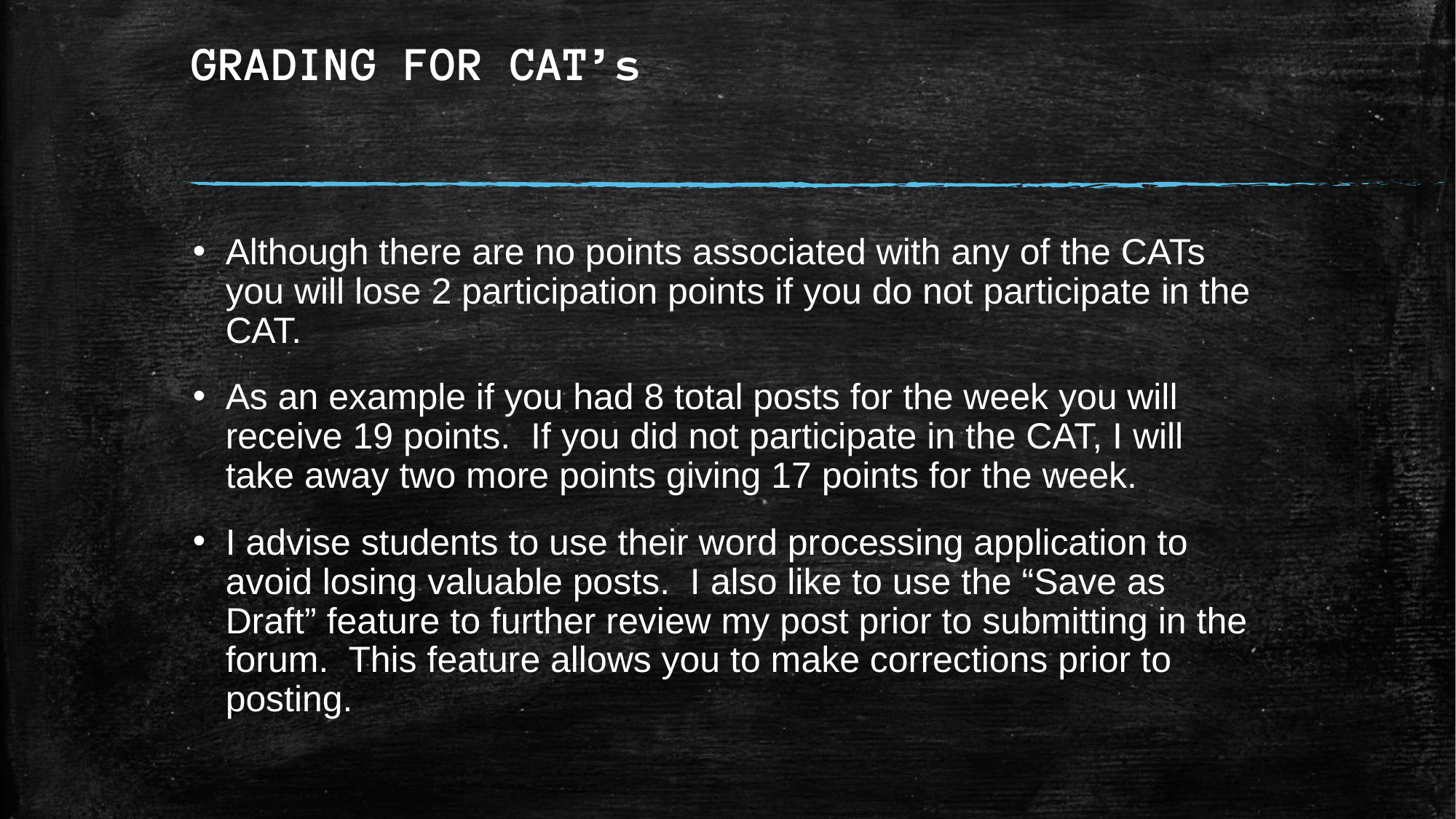

# GRADING FOR CAT’s
Although there are no points associated with any of the CATs you will lose 2 participation points if you do not participate in the CAT.
As an example if you had 8 total posts for the week you will receive 19 points.  If you did not participate in the CAT, I will take away two more points giving 17 points for the week.
I advise students to use their word processing application to avoid losing valuable posts.  I also like to use the “Save as Draft” feature to further review my post prior to submitting in the forum.  This feature allows you to make corrections prior to posting.